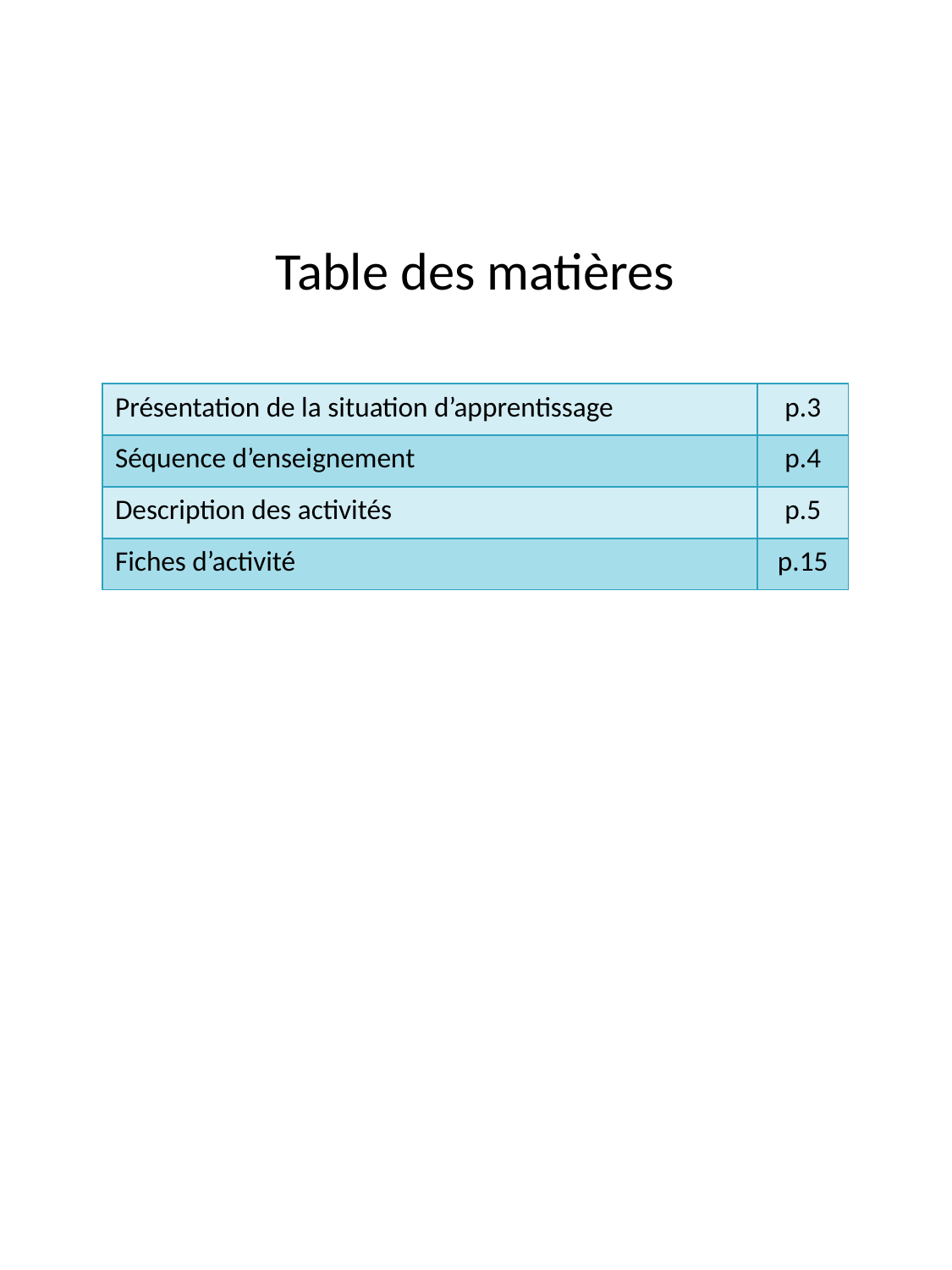

# Table des matières
| Présentation de la situation d’apprentissage | p.3 |
| --- | --- |
| Séquence d’enseignement | p.4 |
| Description des activités | p.5 |
| Fiches d’activité | p.15 |